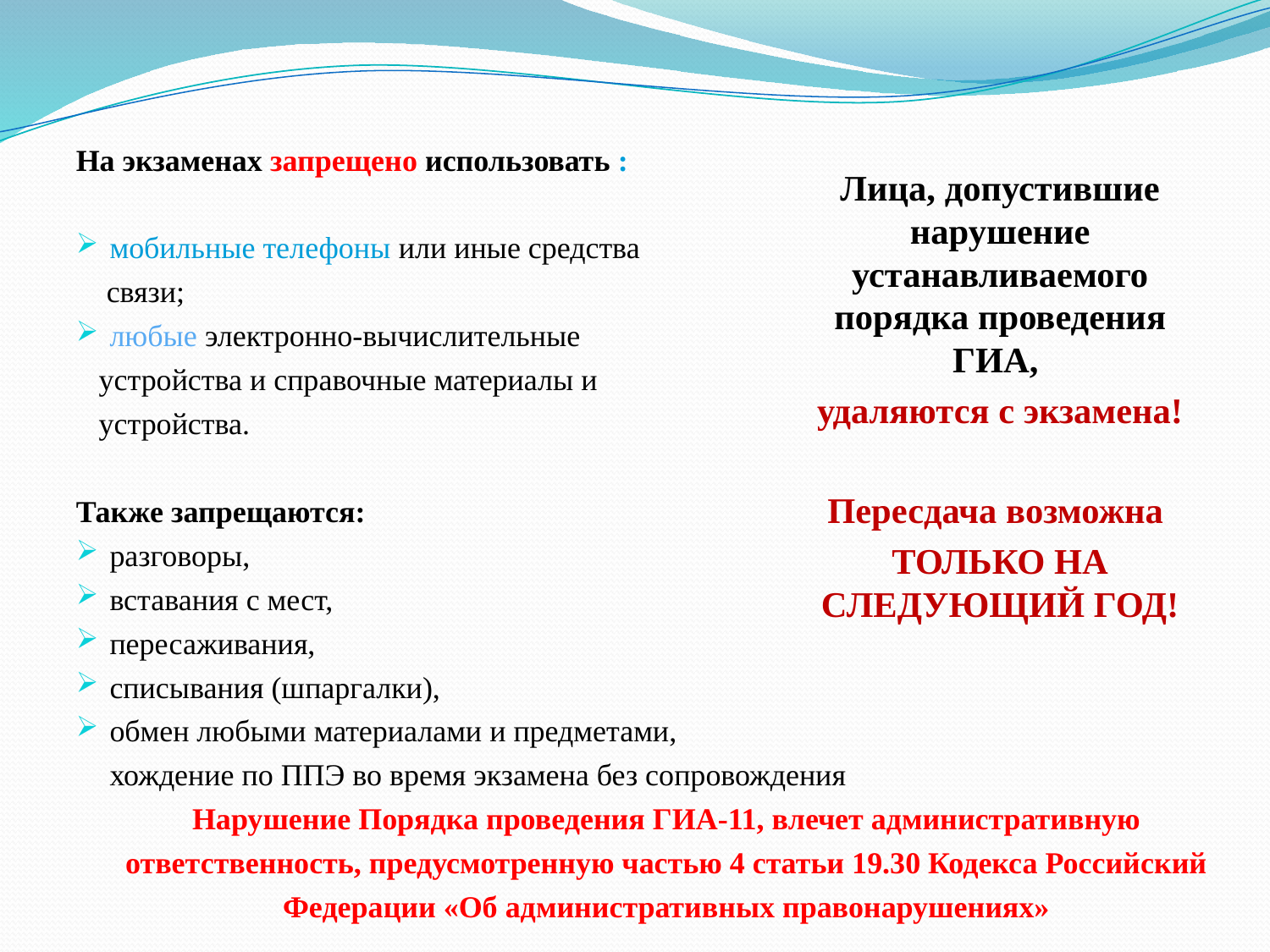

На экзаменах запрещено использовать :

мобильные телефоны или иные средства
    связи;
любые электронно-вычислительные
   устройства и справочные материалы и
   устройства.

Также запрещаются:
разговоры,
вставания с мест,
пересаживания,
списывания (шпаргалки),
обмен любыми материалами и предметами,
хождение по ППЭ во время экзамена без сопровождения
Нарушение Порядка проведения ГИА-11, влечет административную ответственность, предусмотренную частью 4 статьи 19.30 Кодекса Российский Федерации «Об административных правонарушениях»
Лица, допустившие нарушение устанавливаемого порядка проведения ГИА,
удаляются с экзамена!

Пересдача возможна
ТОЛЬКО НА СЛЕДУЮЩИЙ ГОД!